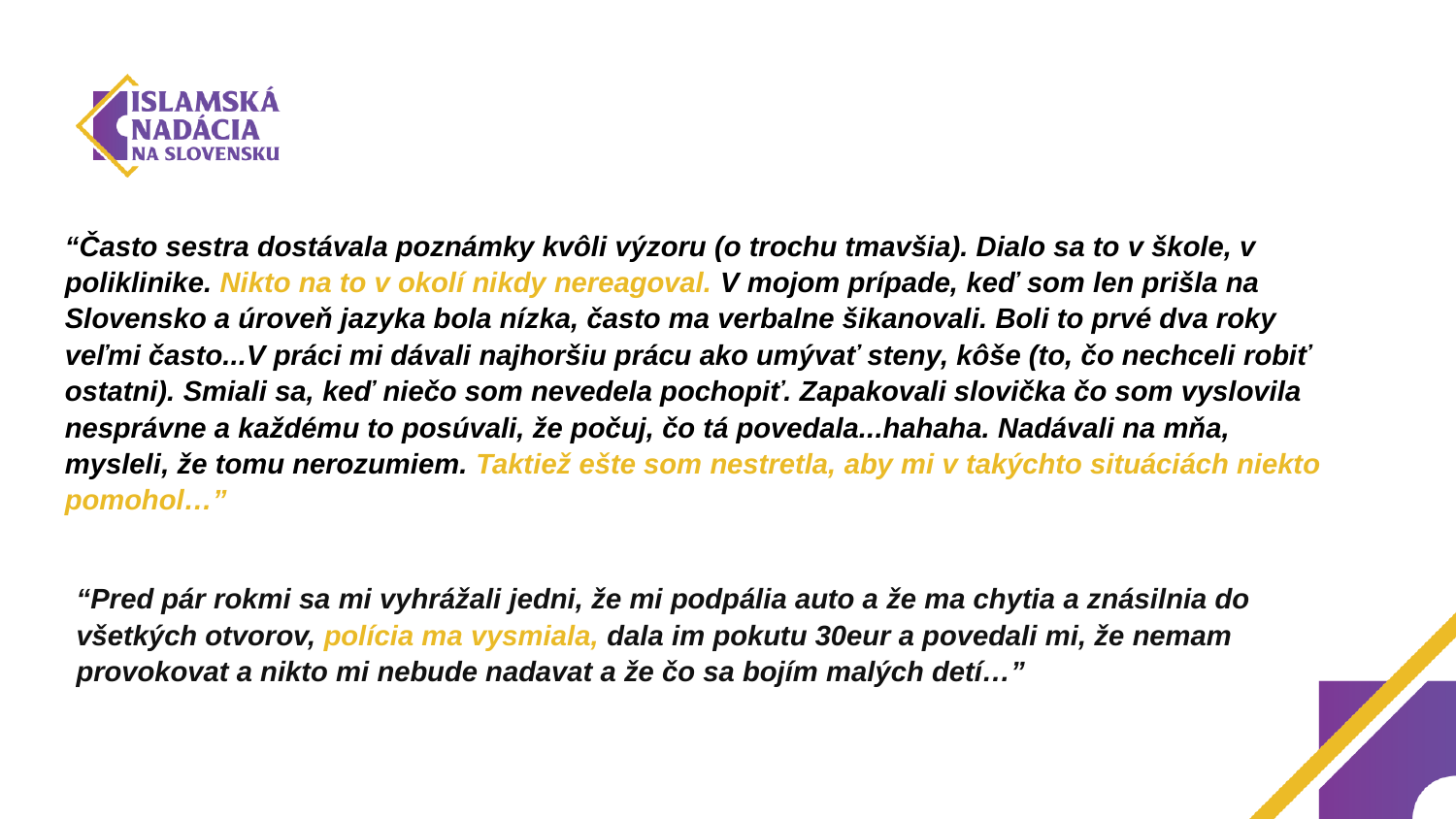

“Často sestra dostávala poznámky kvôli výzoru (o trochu tmavšia). Dialo sa to v škole, v poliklinike. Nikto na to v okolí nikdy nereagoval. V mojom prípade, keď som len prišla na Slovensko a úroveň jazyka bola nízka, často ma verbalne šikanovali. Boli to prvé dva roky veľmi často...V práci mi dávali najhoršiu prácu ako umývať steny, kôše (to, čo nechceli robiť ostatni). Smiali sa, keď niečo som nevedela pochopiť. Zapakovali slovička čo som vyslovila nesprávne a každému to posúvali, že počuj, čo tá povedala...hahaha. Nadávali na mňa, mysleli, že tomu nerozumiem. Taktiež ešte som nestretla, aby mi v takýchto situáciách niekto pomohol…”
“Pred pár rokmi sa mi vyhrážali jedni, že mi podpália auto a že ma chytia a znásilnia do všetkých otvorov, polícia ma vysmiala, dala im pokutu 30eur a povedali mi, že nemam provokovat a nikto mi nebude nadavat a že čo sa bojím malých detí…”